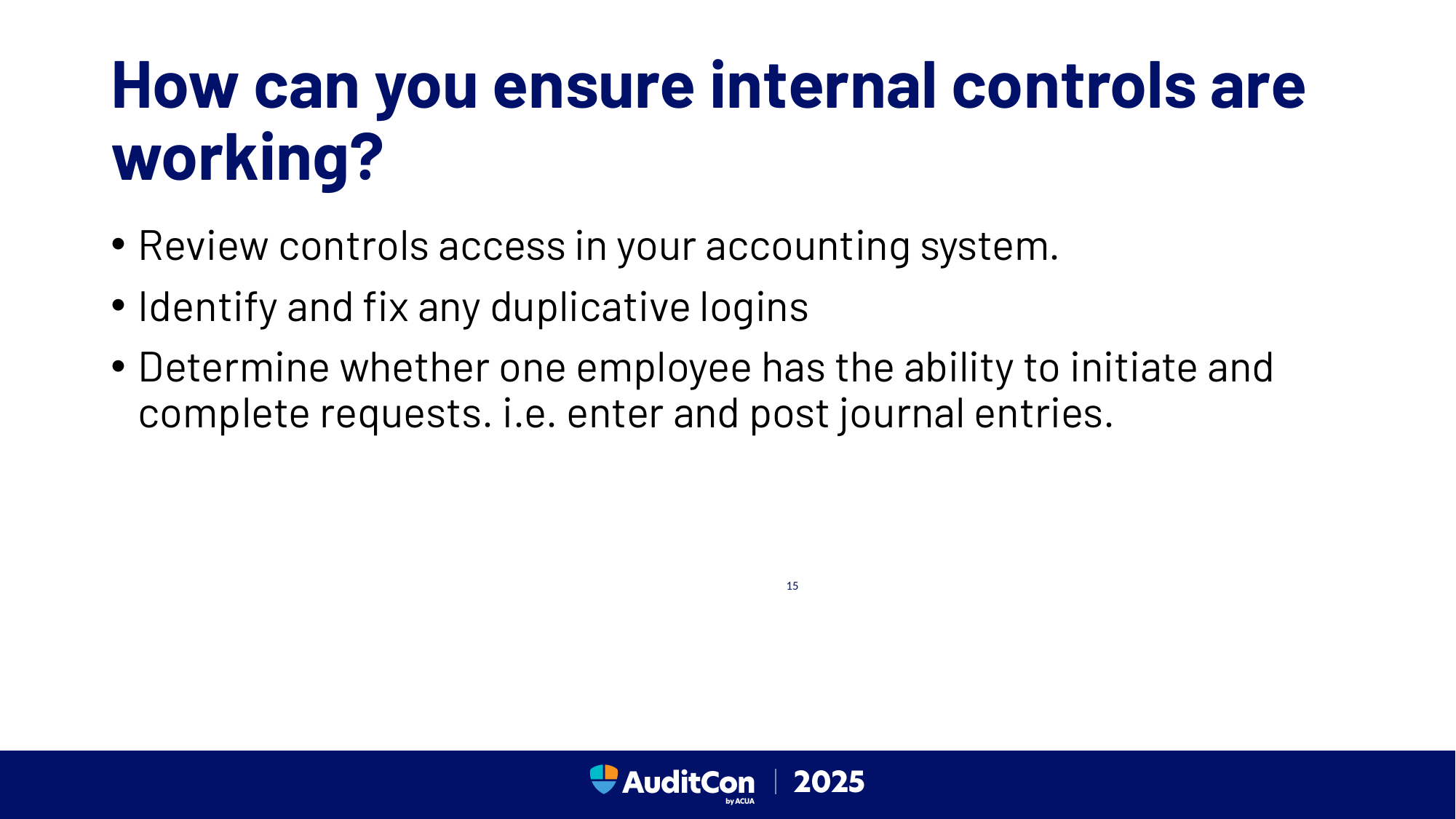

# How can you ensure internal controls are working?
Review controls access in your accounting system.
Identify and fix any duplicative logins
Determine whether one employee has the ability to initiate and complete requests. i.e. enter and post journal entries.

15